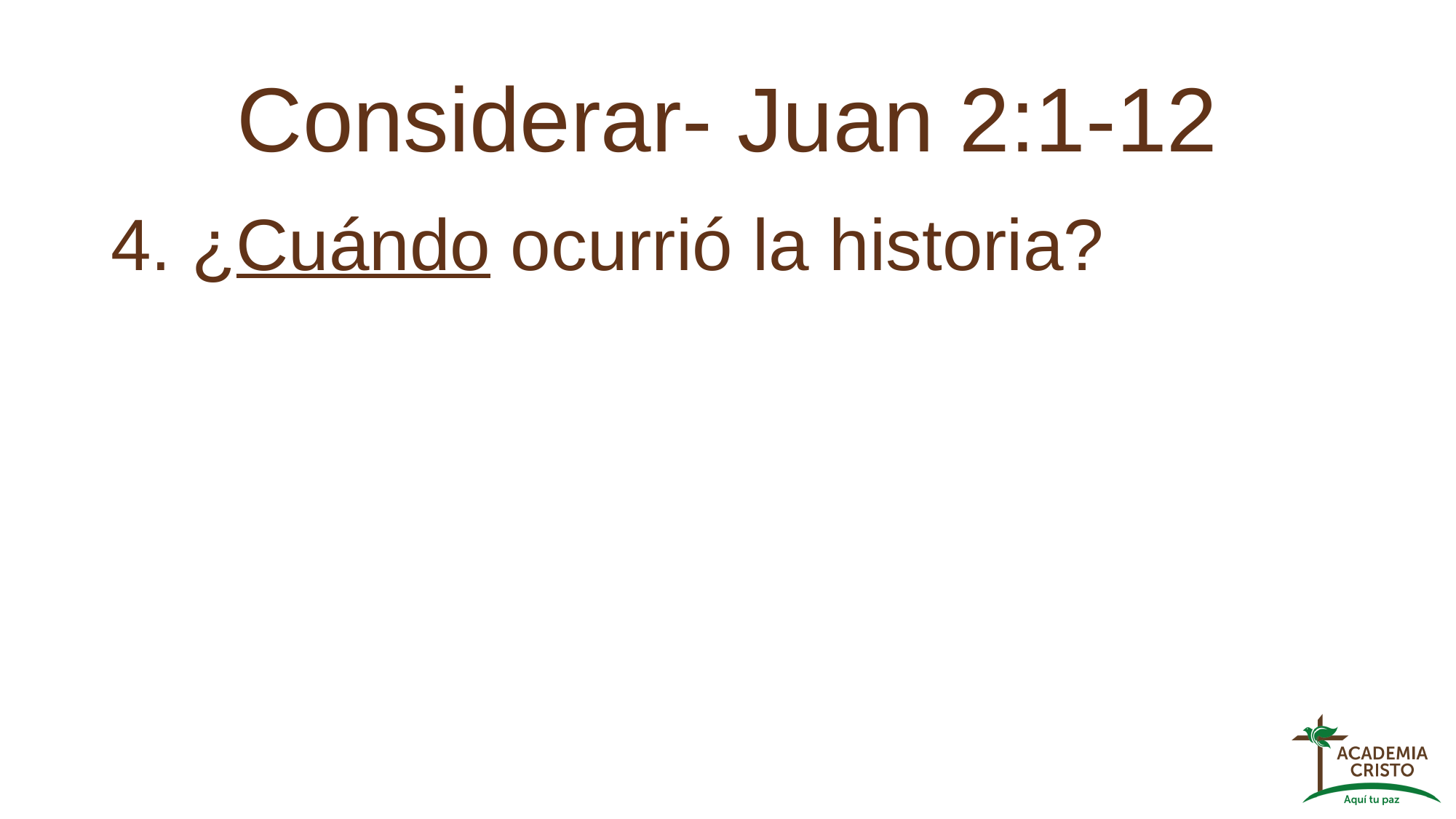

# Considerar- Juan 2:1-12
4. ¿Cuándo ocurrió la historia?